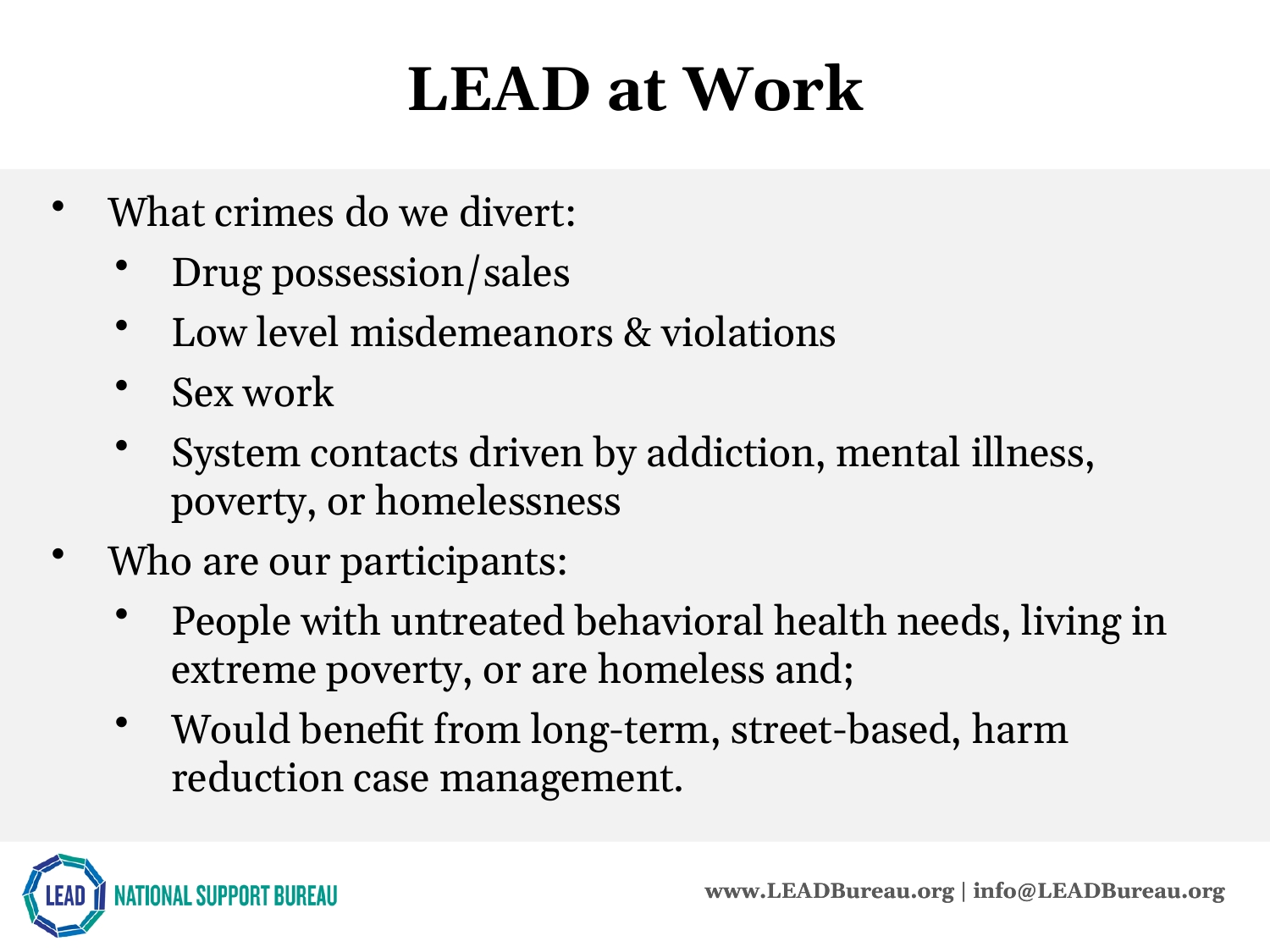

LEAD at Work

What crimes do we divert:
Drug possession/sales
Low level misdemeanors & violations
Sex work
System contacts driven by addiction, mental illness, poverty, or homelessness
Who are our participants:
People with untreated behavioral health needs, living in extreme poverty, or are homeless and;
Would benefit from long-term, street-based, harm reduction case management.